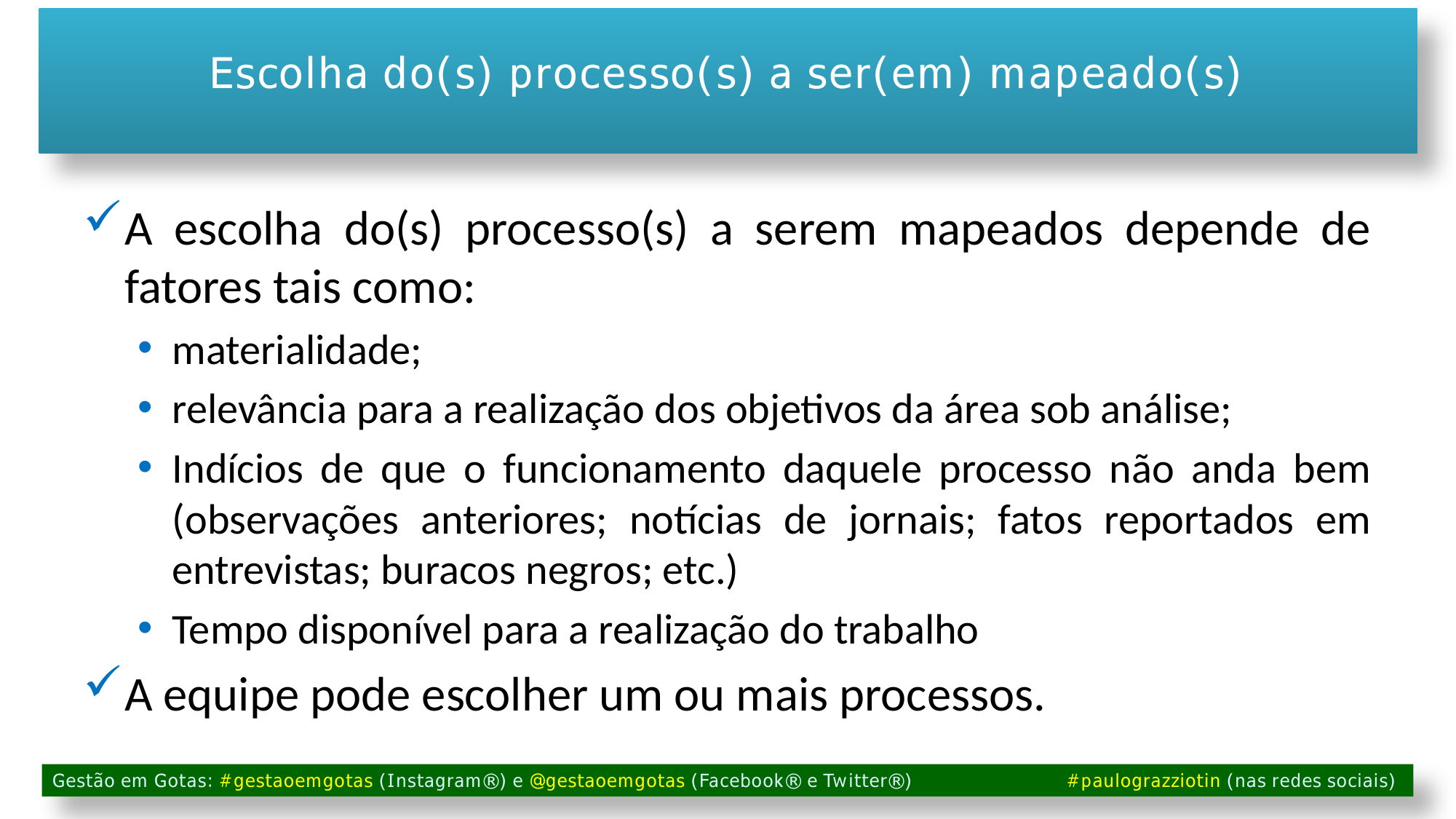

Escolha do(s) processo(s) a ser(em) mapeado(s)

A escolha do(s) processo(s) a serem mapeados depende de fatores tais como:
materialidade;
relevância para a realização dos objetivos da área sob análise;
Indícios de que o funcionamento daquele processo não anda bem (observações anteriores; notícias de jornais; fatos reportados em entrevistas; buracos negros; etc.)
Tempo disponível para a realização do trabalho
A equipe pode escolher um ou mais processos.
Gestão em Gotas: #gestaoemgotas (Instagram®) e @gestaoemgotas (Facebook® e Twitter®)                             #paulograzziotin (nas redes sociais)